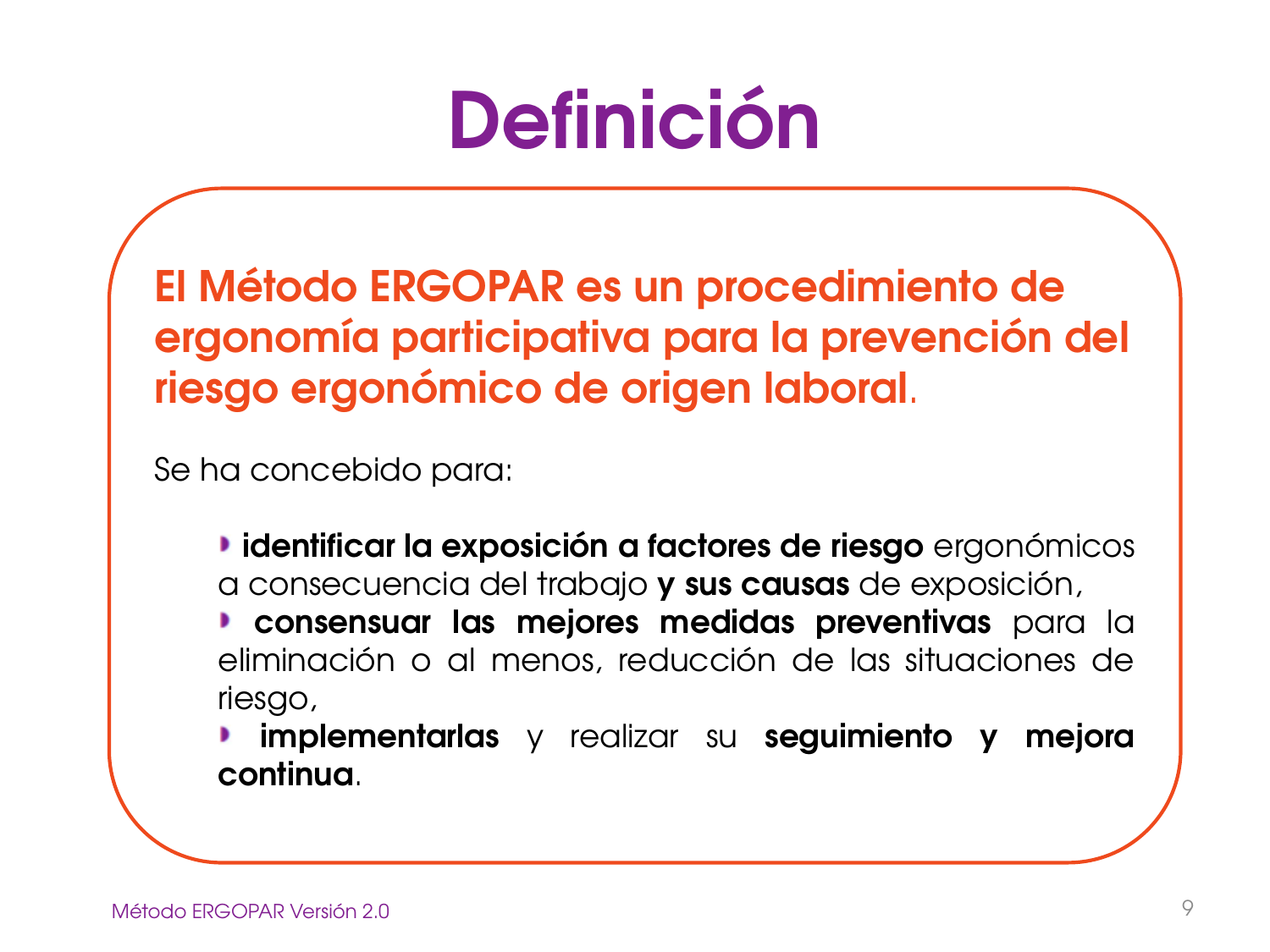

# Definición
El Método ERGOPAR es un procedimiento de ergonomía participativa para la prevención del riesgo ergonómico de origen laboral.

Se ha concebido para:

 identificar la exposición a factores de riesgo ergonómicos a consecuencia del trabajo y sus causas de exposición,
 consensuar las mejores medidas preventivas para la eliminación o al menos, reducción de las situaciones de riesgo,
 implementarlas y realizar su seguimiento y mejora continua.
9
Método ERGOPAR Versión 2.0